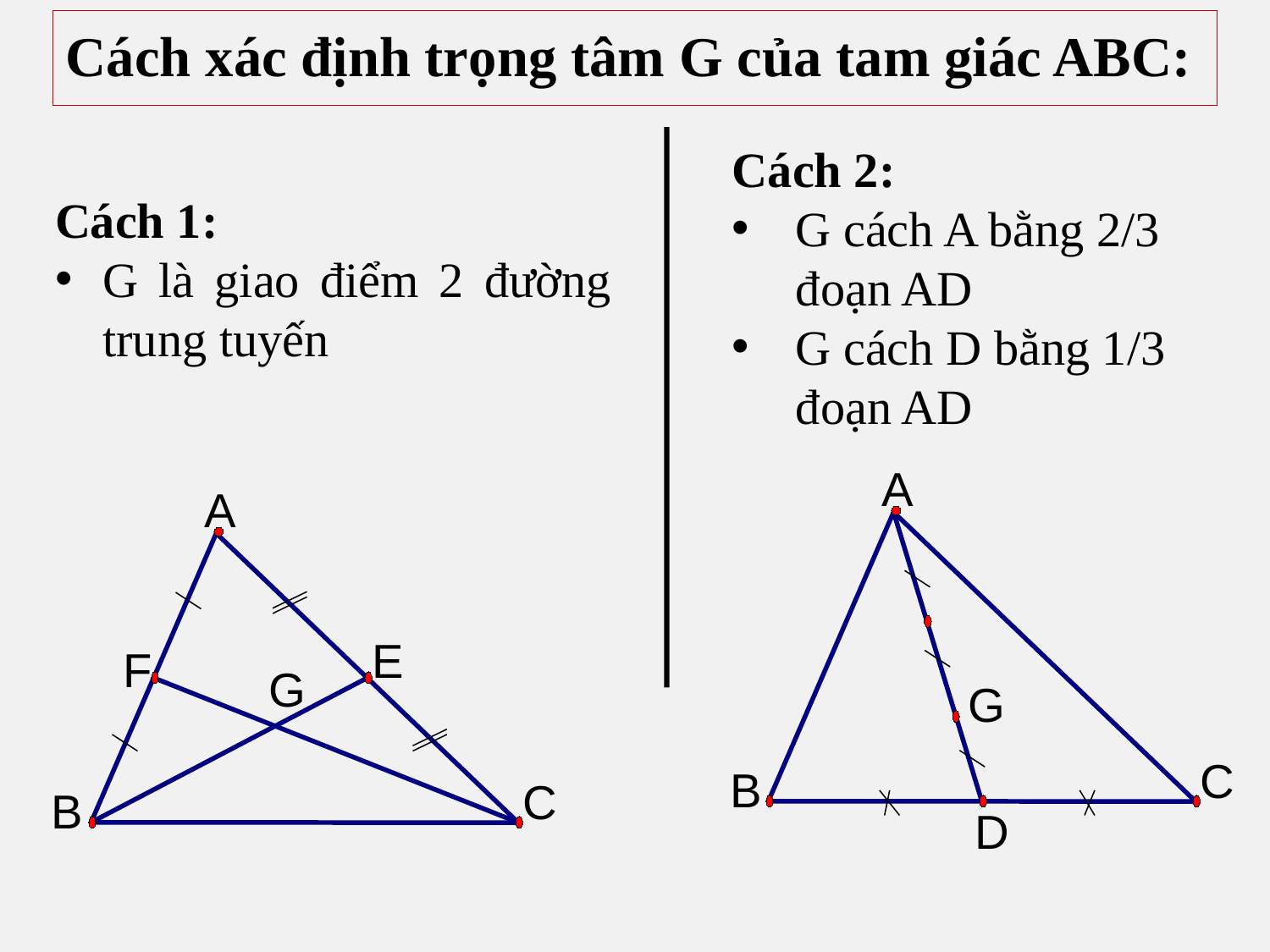

# Cách xác định trọng tâm G của tam giác ABC:
Cách 2:
G cách A bằng 2/3 đoạn AD
G cách D bằng 1/3 đoạn AD
Cách 1:
G là giao điểm 2 đường trung tuyến

A

G

C
B

D

A

E
F
G

C
B